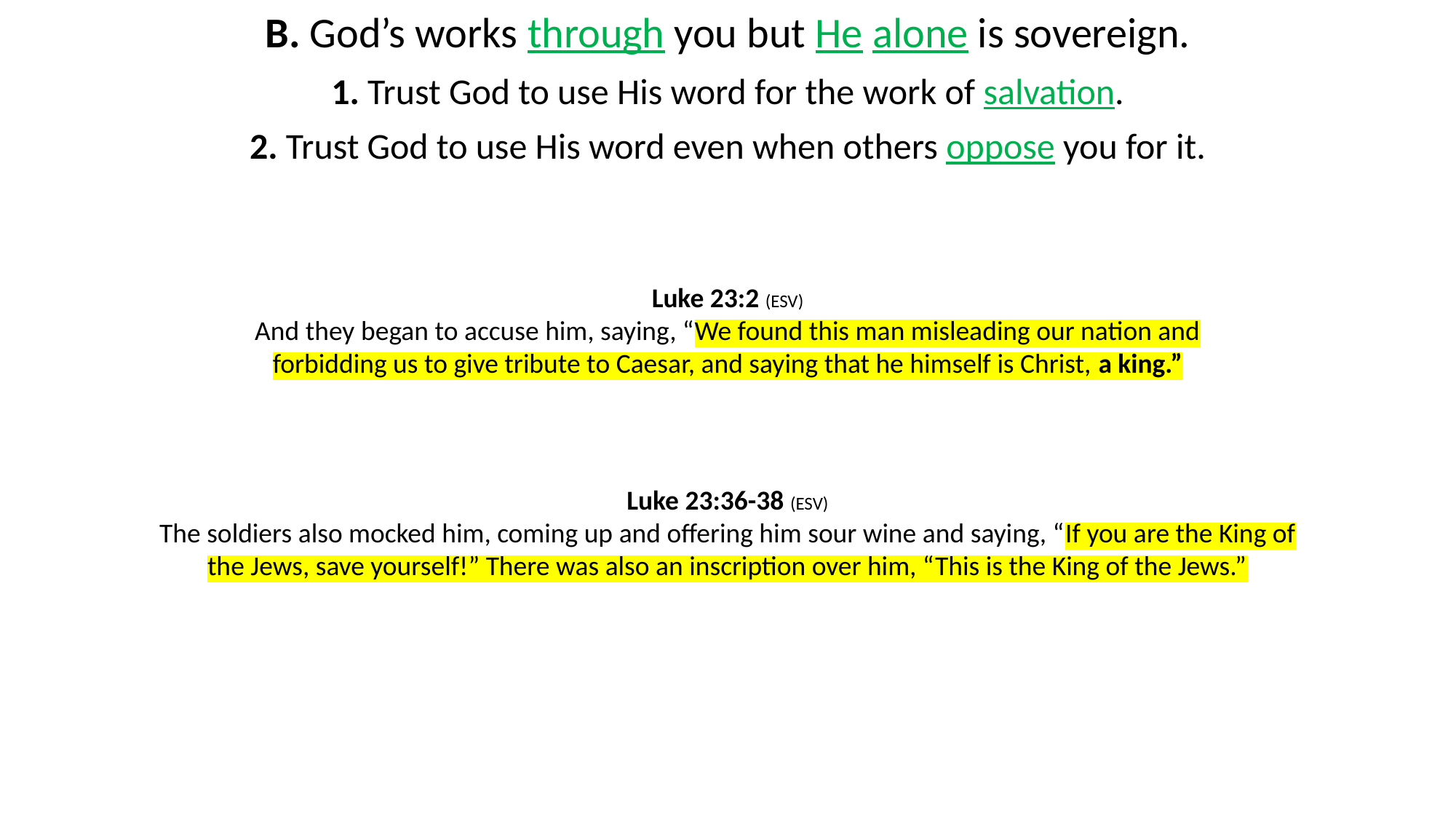

B. God’s works through you but He alone is sovereign.
1. Trust God to use His word for the work of salvation.
2. Trust God to use His word even when others oppose you for it.
Luke 23:2 (ESV)
And they began to accuse him, saying, “We found this man misleading our nation and forbidding us to give tribute to Caesar, and saying that he himself is Christ, a king.”
Luke 23:36-38 (ESV)
The soldiers also mocked him, coming up and offering him sour wine and saying, “If you are the King of the Jews, save yourself!” There was also an inscription over him, “This is the King of the Jews.”